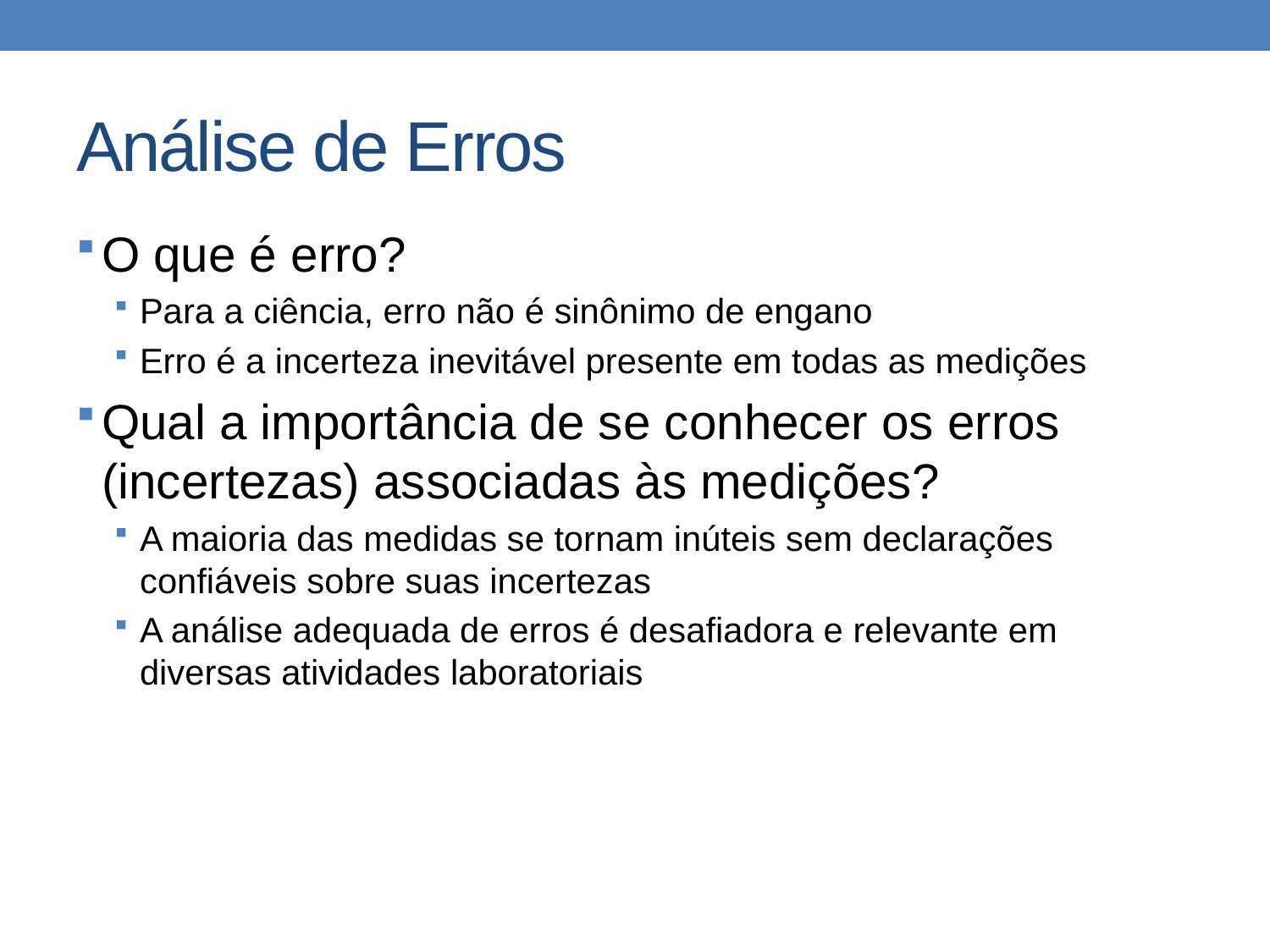

# Análise de Erros
O que é erro?
Para a ciência, erro não é sinônimo de engano
Erro é a incerteza inevitável presente em todas as medições
Qual a importância de se conhecer os erros (incertezas) associadas às medições?
A maioria das medidas se tornam inúteis sem declarações confiáveis sobre suas incertezas
A análise adequada de erros é desafiadora e relevante em diversas atividades laboratoriais